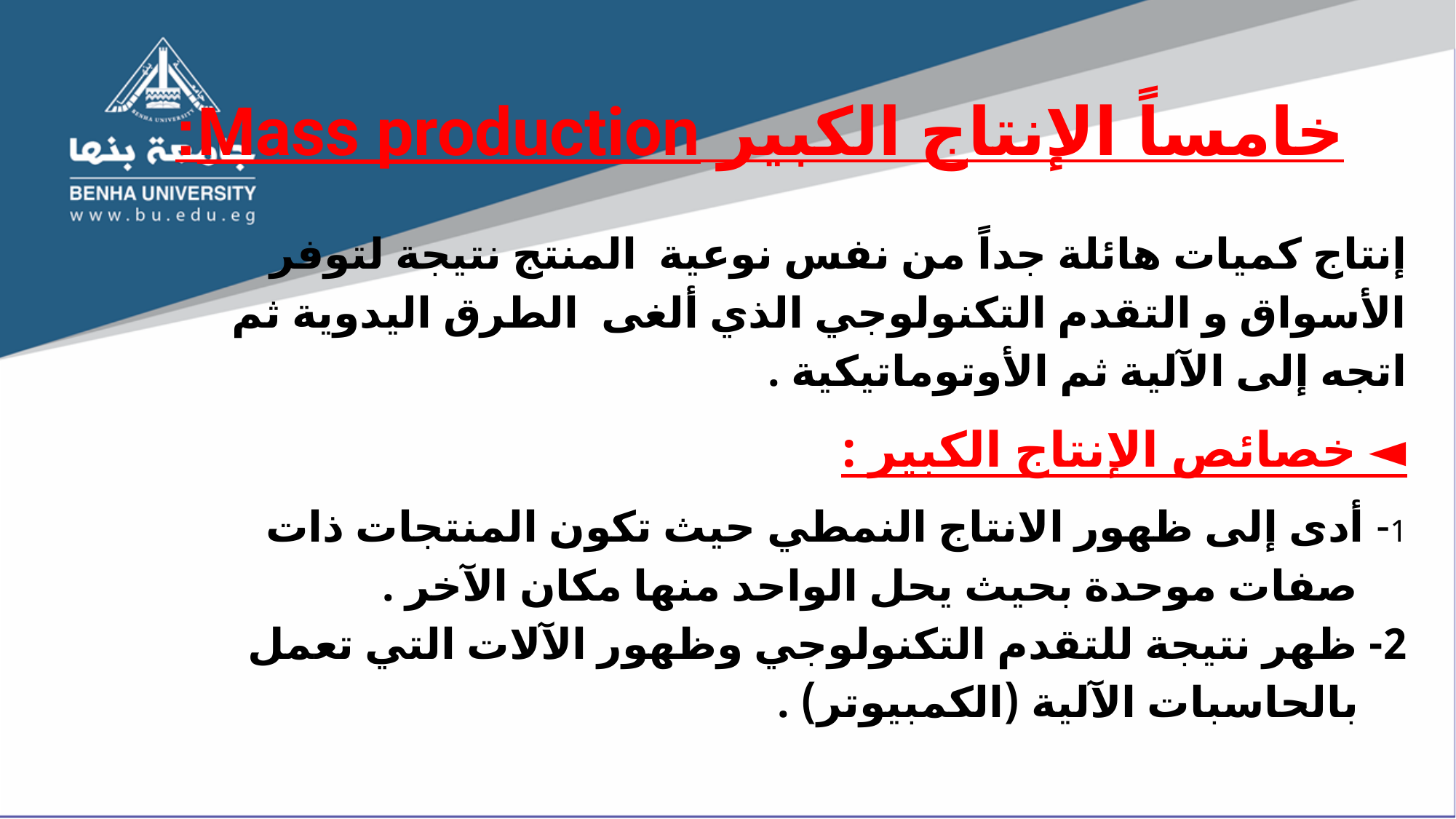

# خامساً الإنتاج الكبير Mass production:
	إنتاج كميات هائلة جداً من نفس نوعية  المنتج نتيجة لتوفر الأسواق و التقدم التكنولوجي الذي ألغى  الطرق اليدوية ثم اتجه إلى الآلية ثم الأوتوماتيكية .
◄ خصائص الإنتاج الكبير :
1- أدى إلى ظهور الانتاج النمطي حيث تكون المنتجات ذات صفات موحدة بحيث يحل الواحد منها مكان الآخر .
2- ظهر نتيجة للتقدم التكنولوجي وظهور الآلات التي تعمل بالحاسبات الآلية (الكمبيوتر) .